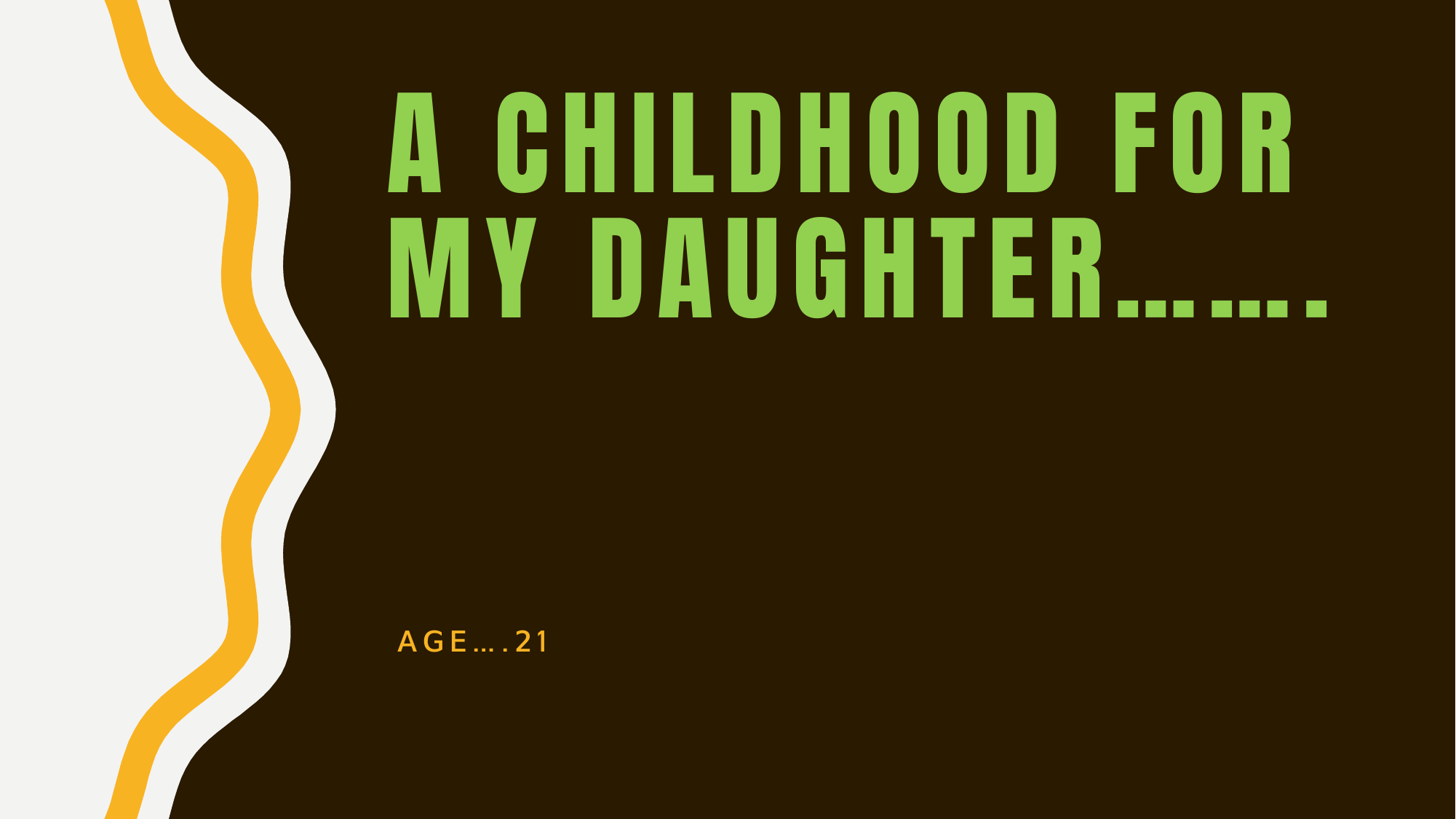

# A childhood for my daughter…….
Age….21